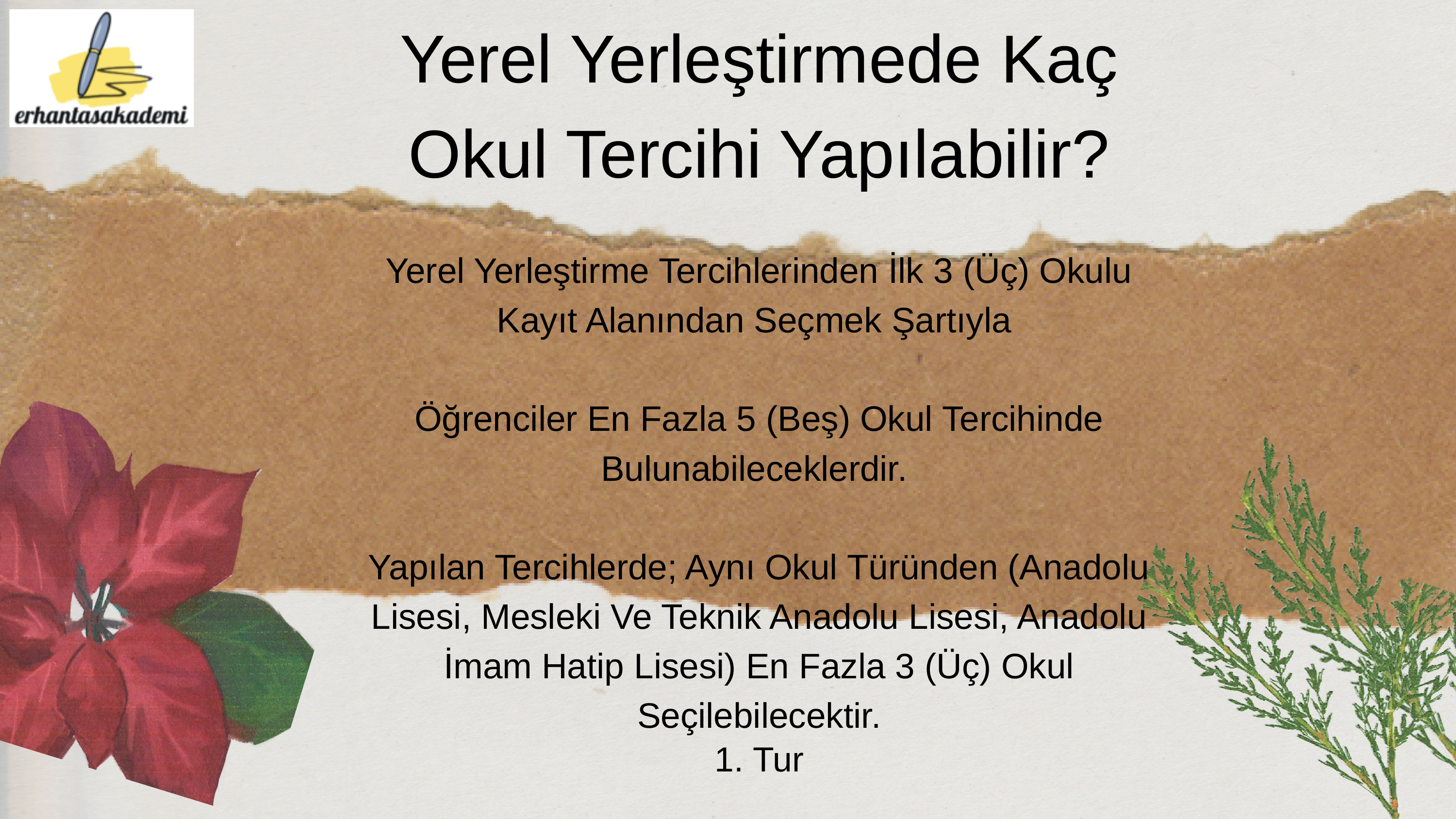

Yerel Yerleştirmede Kaç Okul Tercihi Yapılabilir?

Yerel Yerleştirme Tercihlerinden İlk 3 (Üç) Okulu Kayıt Alanından Seçmek Şartıyla

Öğrenciler En Fazla 5 (Beş) Okul Tercihinde Bulunabileceklerdir.

Yapılan Tercihlerde; Aynı Okul Türünden (Anadolu Lisesi, Mesleki Ve Teknik Anadolu Lisesi, Anadolu İmam Hatip Lisesi) En Fazla 3 (Üç) Okul Seçilebilecektir.
1. Tur